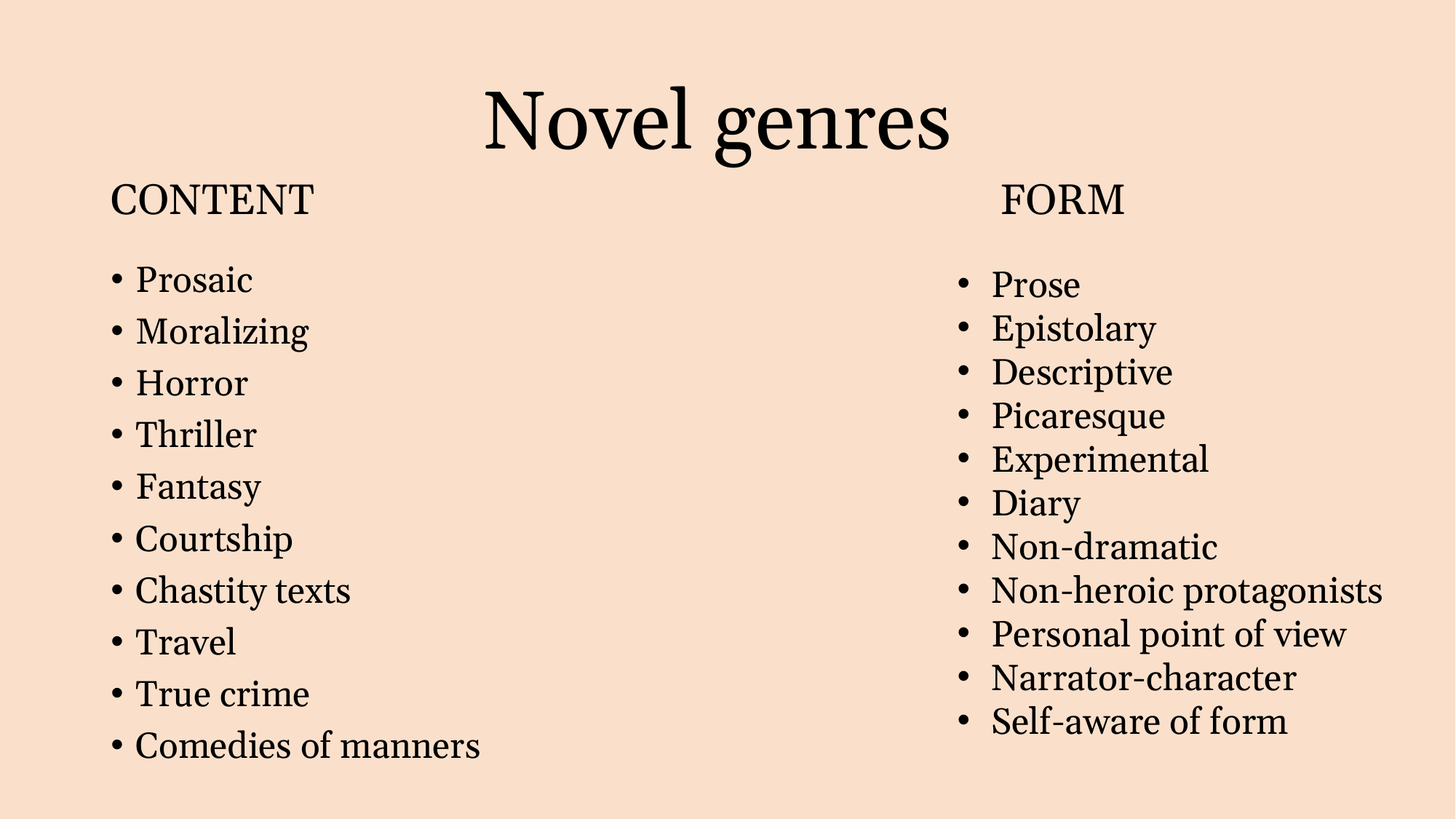

# Novel genres
CONTENT
FORM
Prosaic
Moralizing
Horror
Thriller
Fantasy
Courtship
Chastity texts
Travel
True crime
Comedies of manners
Prose
Epistolary
Descriptive
Picaresque
Experimental
Diary
Non-dramatic
Non-heroic protagonists
Personal point of view
Narrator-character
Self-aware of form